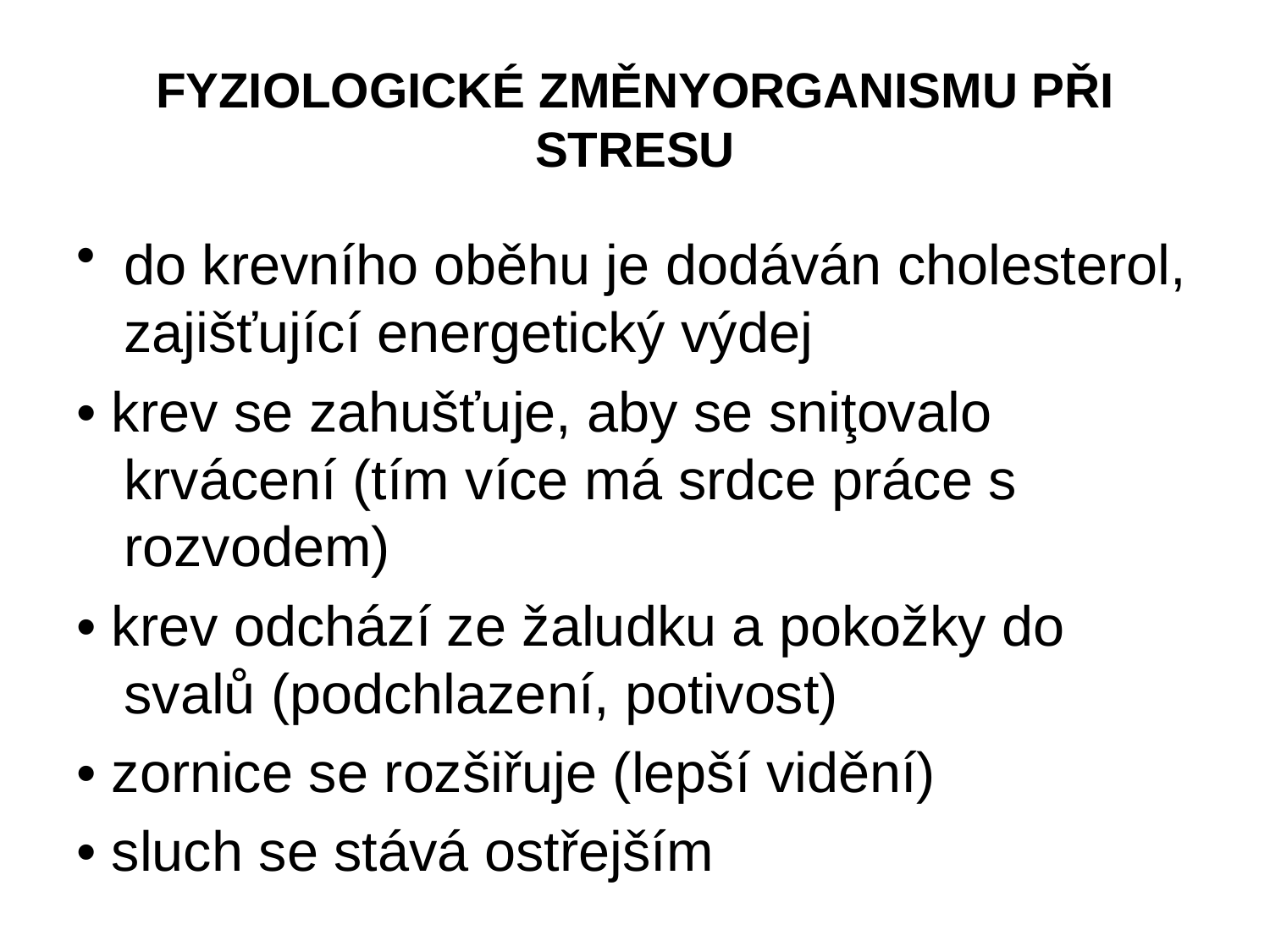

# FYZIOLOGICKÉ ZMĚNYORGANISMU PŘI STRESU
do krevního oběhu je dodáván cholesterol, zajišťující energetický výdej
• krev se zahušťuje, aby se sniţovalo krvácení (tím více má srdce práce s rozvodem)
• krev odchází ze žaludku a pokožky do svalů (podchlazení, potivost)
• zornice se rozšiřuje (lepší vidění)
• sluch se stává ostřejším